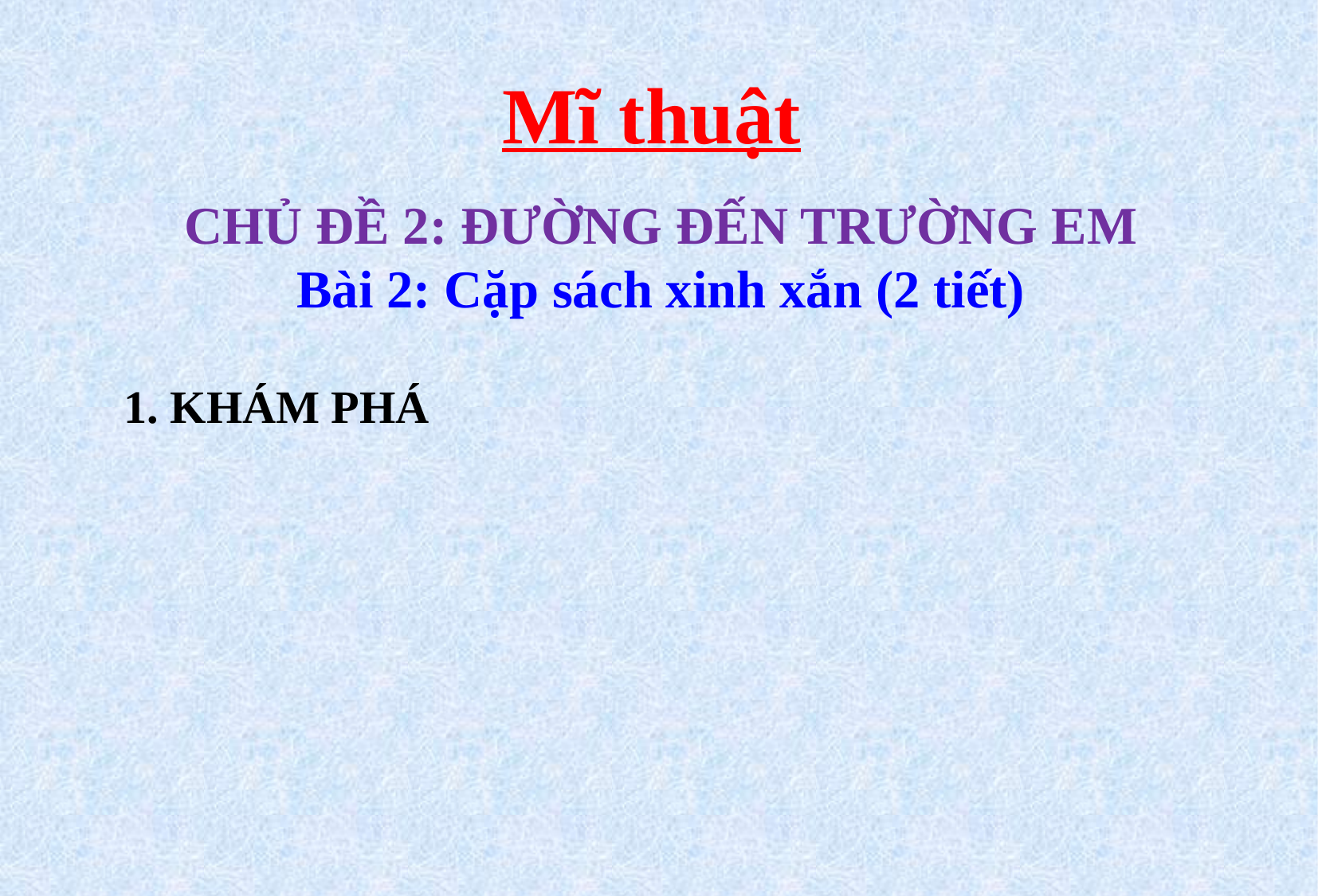

Mĩ thuật
CHỦ ĐỀ 2: ĐƯỜNG ĐẾN TRƯỜNG EM
Bài 2: Cặp sách xinh xắn (2 tiết)

1. KHÁM PHÁ